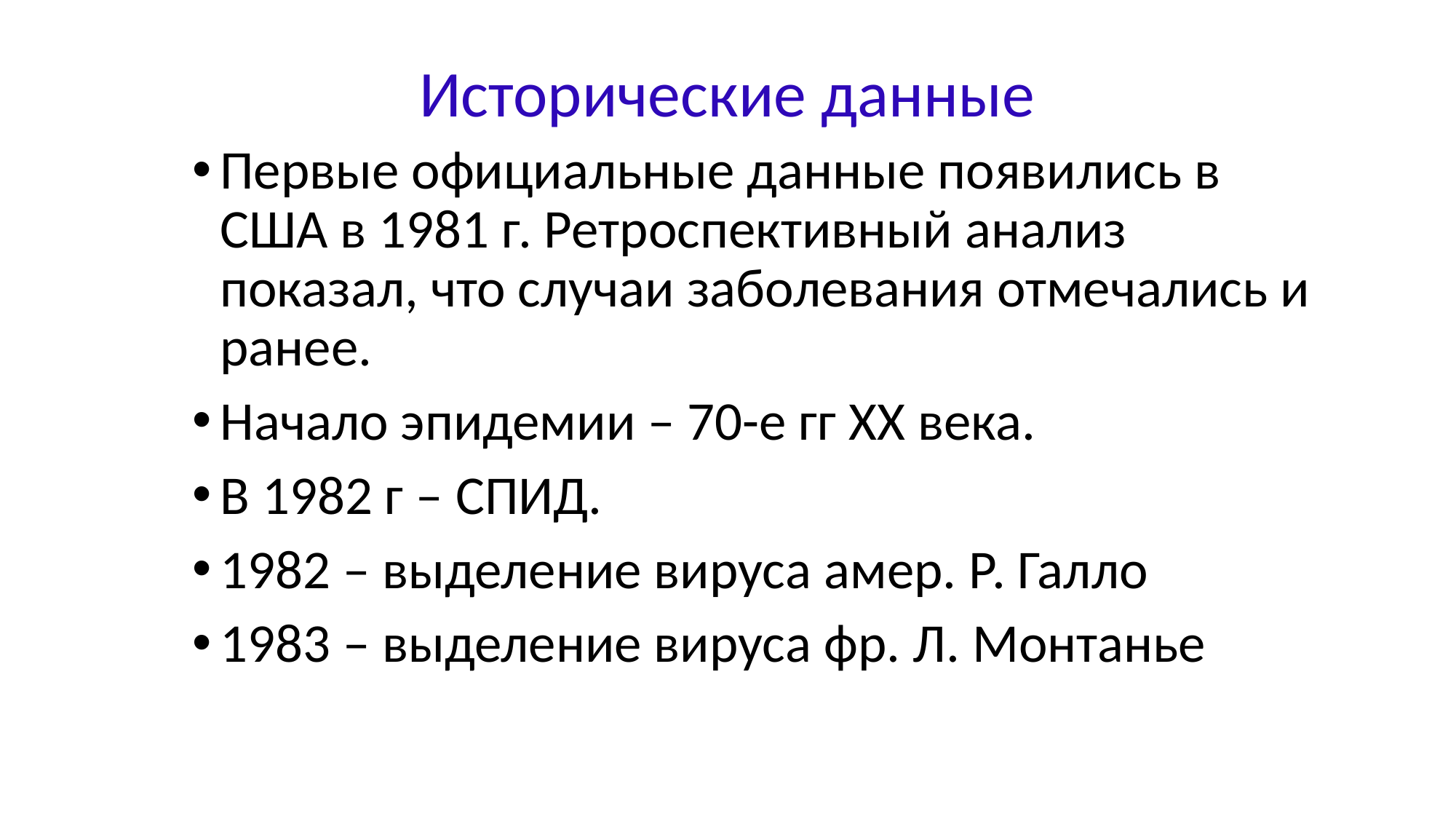

# Исторические данные
Первые официальные данные появились в США в 1981 г. Ретроспективный анализ показал, что случаи заболевания отмечались и ранее.
Начало эпидемии – 70-е гг ХХ века.
В 1982 г – СПИД.
1982 – выделение вируса амер. Р. Галло
1983 – выделение вируса фр. Л. Монтанье